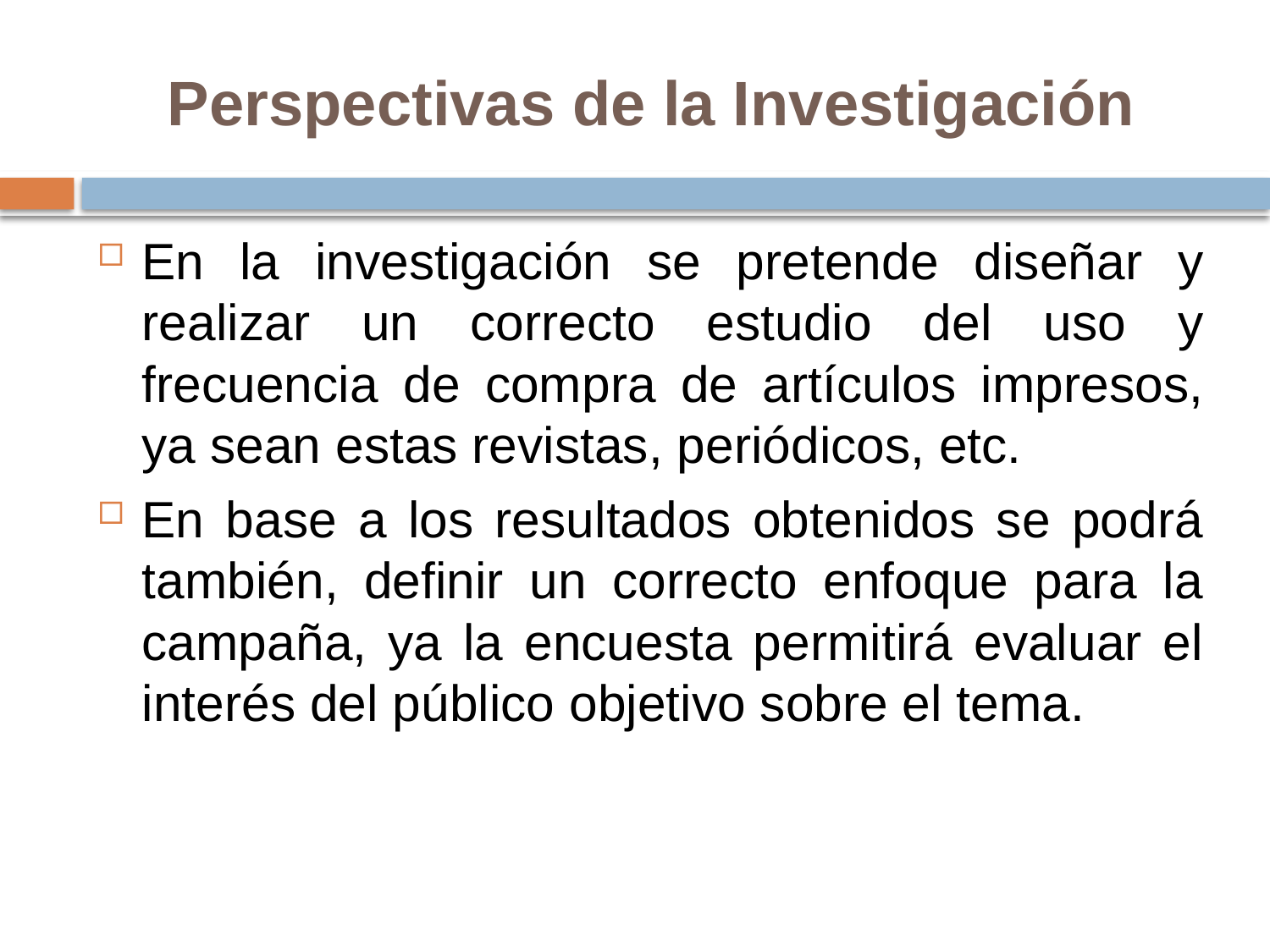

# Perspectivas de la Investigación
En la investigación se pretende diseñar y realizar un correcto estudio del uso y frecuencia de compra de artículos impresos, ya sean estas revistas, periódicos, etc.
En base a los resultados obtenidos se podrá también, definir un correcto enfoque para la campaña, ya la encuesta permitirá evaluar el interés del público objetivo sobre el tema.